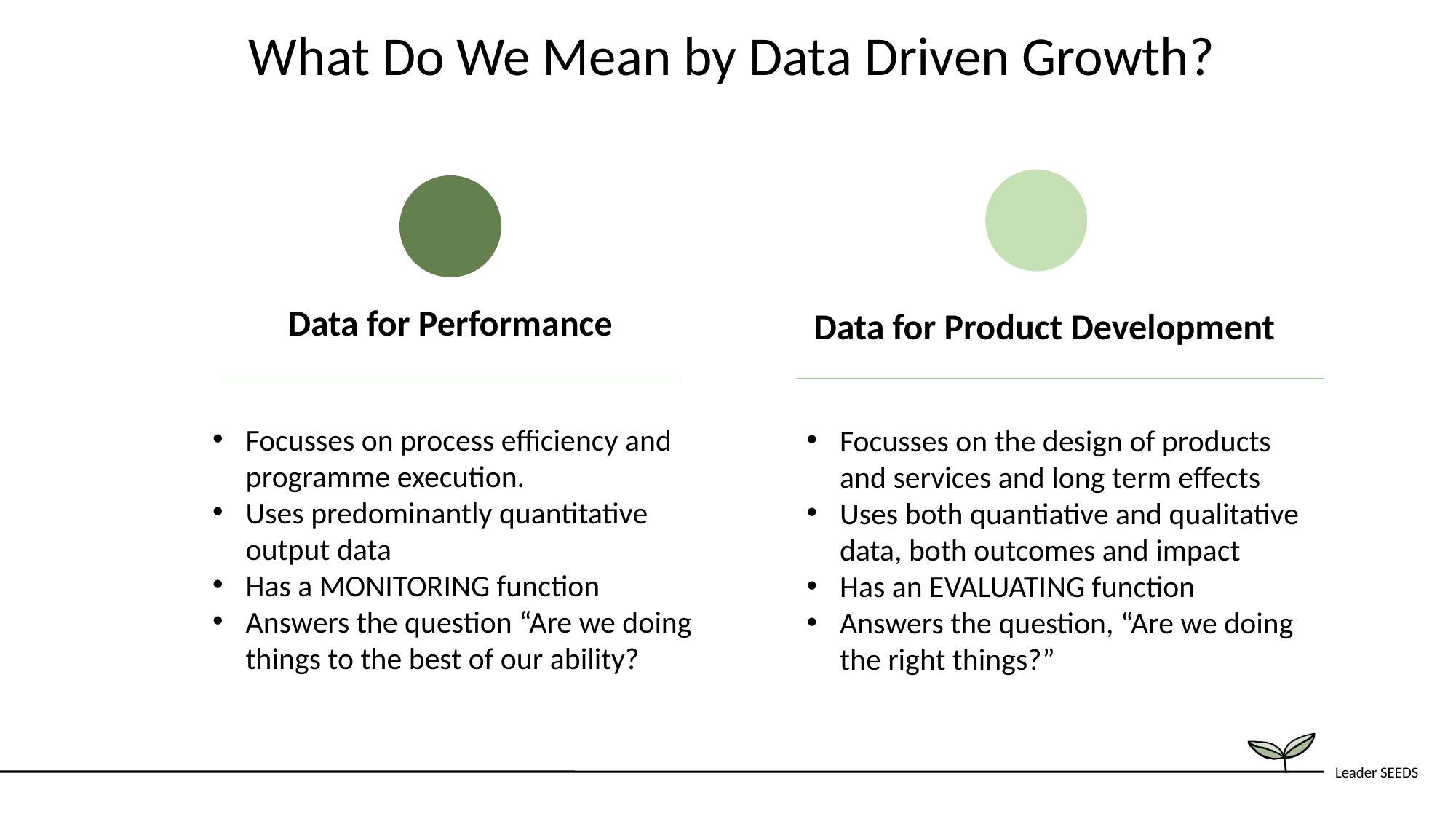

What Do We Mean by Data Driven Growth?

Data for Product Development

Data for Performance
Focusses on process efficiency and programme execution.
Uses predominantly quantitative output data
Has a MONITORING function
Answers the question “Are we doing things to the best of our ability?
Focusses on the design of products and services and long term effects
Uses both quantiative and qualitative data, both outcomes and impact
Has an EVALUATING function
Answers the question, “Are we doing the right things?”